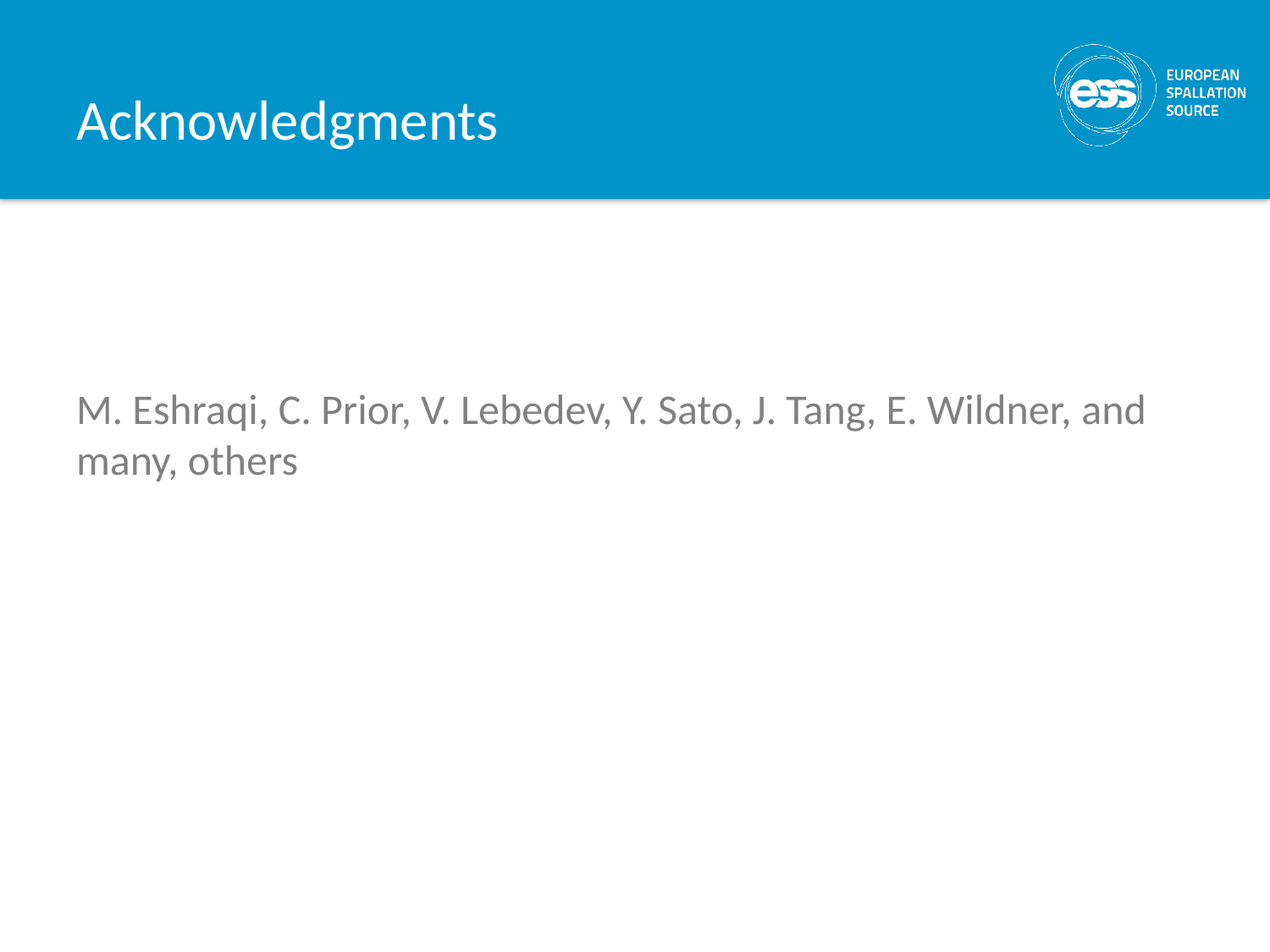

# Acknowledgments
M. Eshraqi, C. Prior, V. Lebedev, Y. Sato, J. Tang, E. Wildner, and many, others